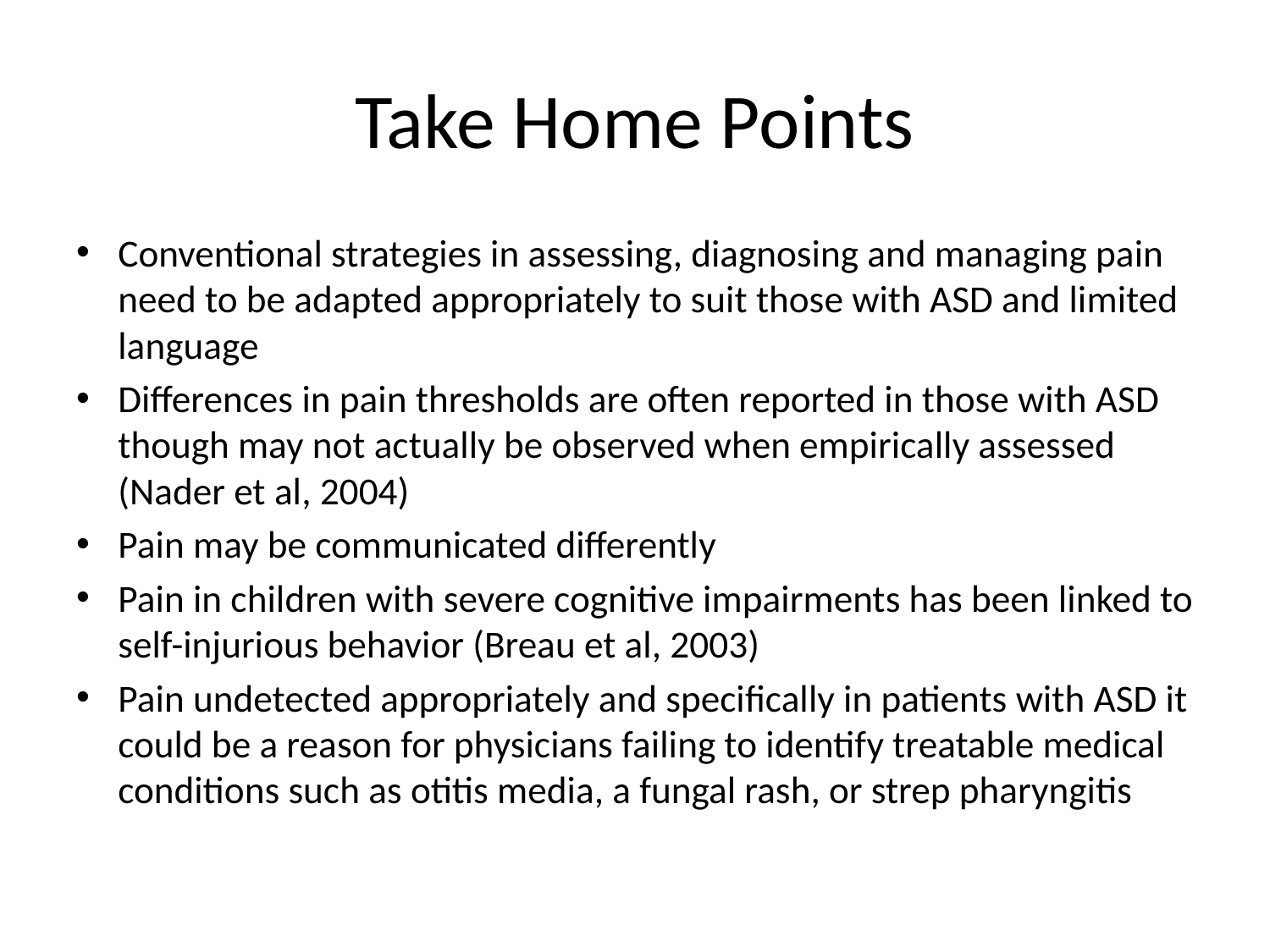

# Take Home Points
Conventional strategies in assessing, diagnosing and managing pain need to be adapted appropriately to suit those with ASD and limited language
Differences in pain thresholds are often reported in those with ASD though may not actually be observed when empirically assessed (Nader et al, 2004)
Pain may be communicated differently
Pain in children with severe cognitive impairments has been linked to self-injurious behavior (Breau et al, 2003)
Pain undetected appropriately and specifically in patients with ASD it could be a reason for physicians failing to identify treatable medical conditions such as otitis media, a fungal rash, or strep pharyngitis